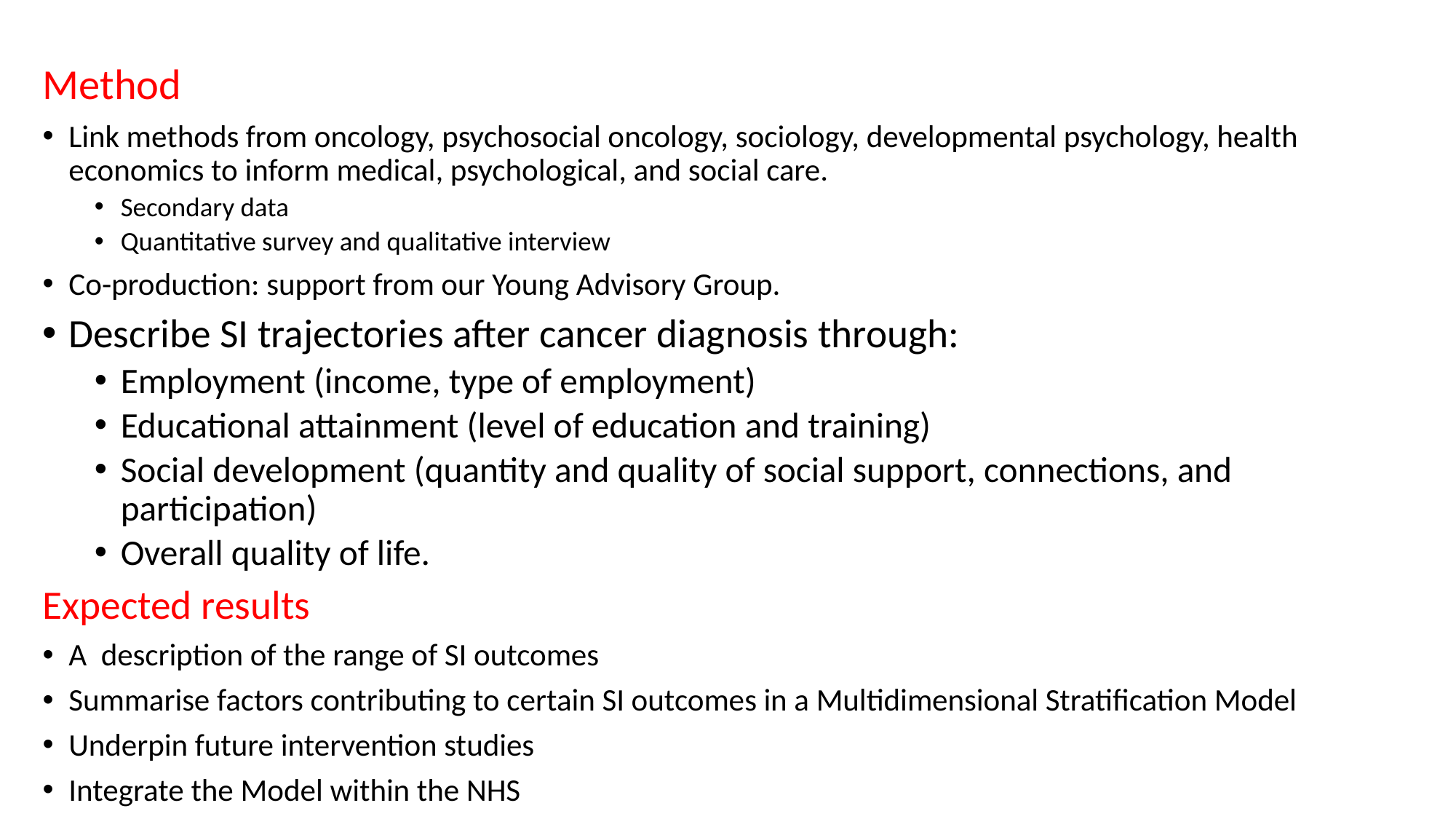

Method
Link methods from oncology, psychosocial oncology, sociology, developmental psychology, health economics to inform medical, psychological, and social care.
Secondary data
Quantitative survey and qualitative interview
Co-production: support from our Young Advisory Group.
Describe SI trajectories after cancer diagnosis through:
Employment (income, type of employment)
Educational attainment (level of education and training)
Social development (quantity and quality of social support, connections, and participation)
Overall quality of life.
Expected results
A  description of the range of SI outcomes
Summarise factors contributing to certain SI outcomes in a Multidimensional Stratification Model
Underpin future intervention studies
Integrate the Model within the NHS